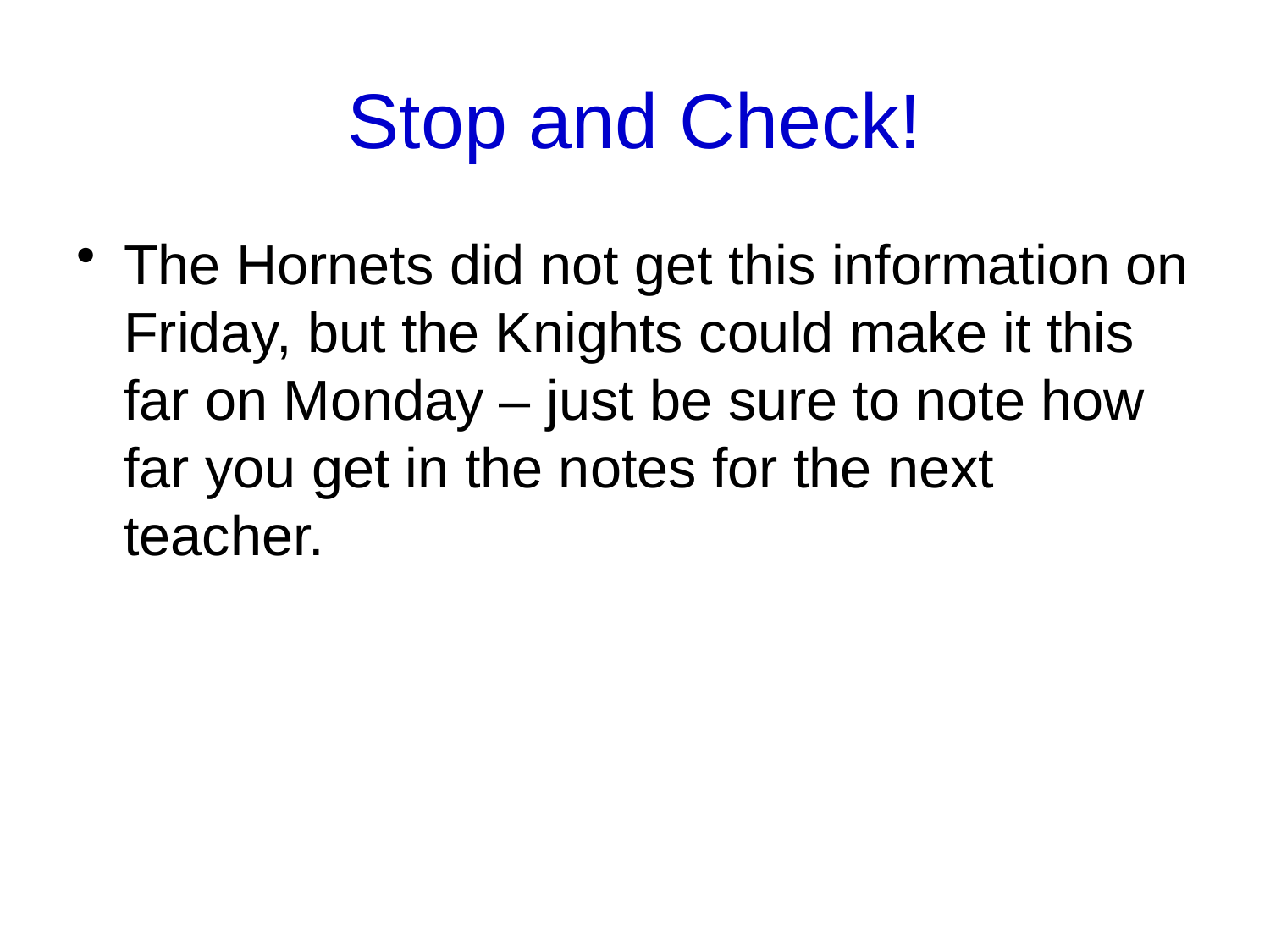

# Stop and Check!
The Hornets did not get this information on Friday, but the Knights could make it this far on Monday – just be sure to note how far you get in the notes for the next teacher.